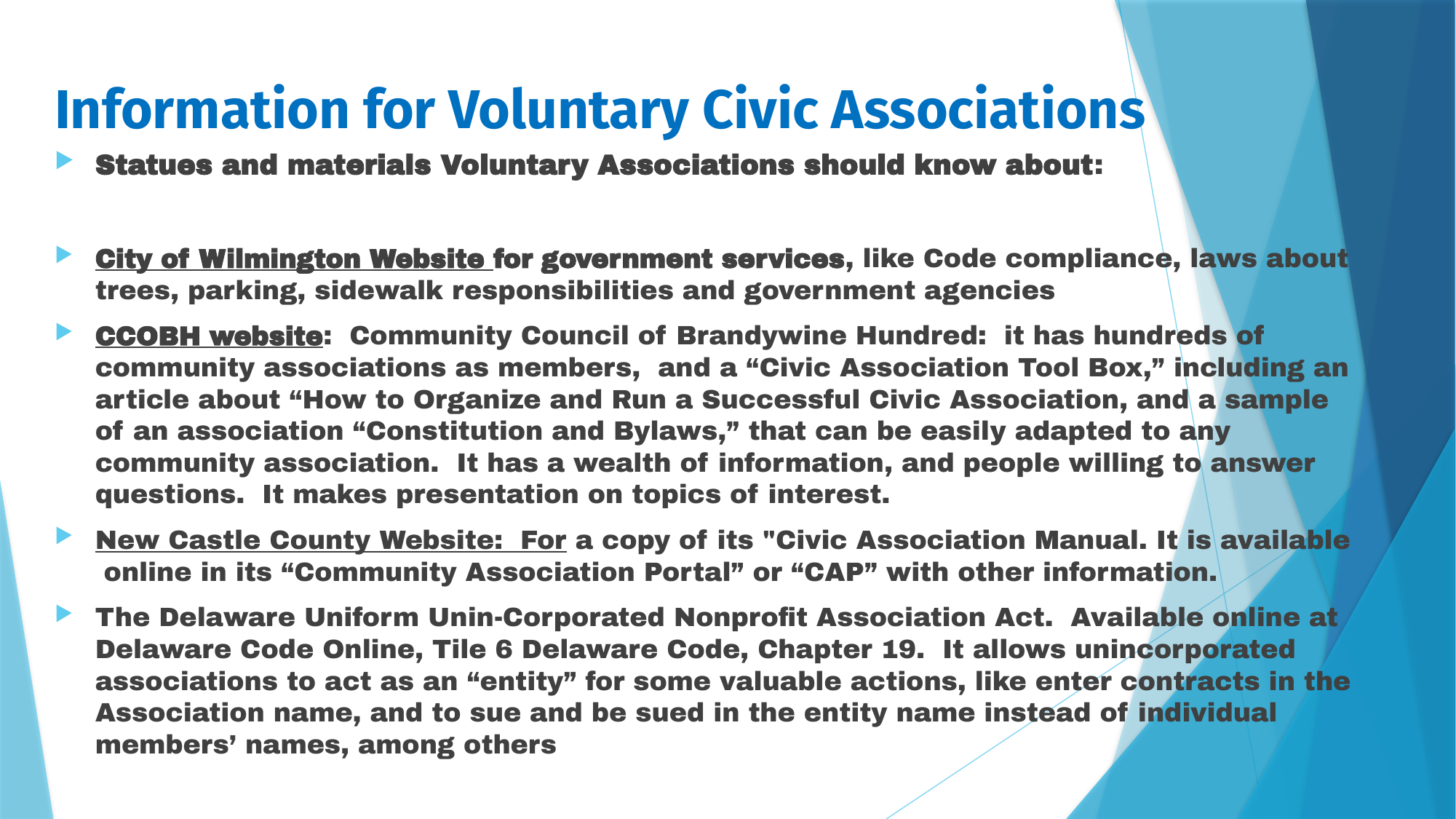

# Information for Voluntary Civic Associations
Statues and materials Voluntary Associations should know about:

City of Wilmington Website for government services, like Code compliance, laws about trees, parking, sidewalk responsibilities and government agencies
CCOBH website:  Community Council of Brandywine Hundred:  it has hundreds of community associations as members,  and a “Civic Association Tool Box,” including an article about “How to Organize and Run a Successful Civic Association, and a sample of an association “Constitution and Bylaws,” that can be easily adapted to any community association.  It has a wealth of information, and people willing to answer questions.  It makes presentation on topics of interest.
New Castle County Website:  For a copy of its "Civic Association Manual. It is available  online in its “Community Association Portal” or “CAP” with other information.
The Delaware Uniform Unin-Corporated Nonprofit Association Act.  Available online at Delaware Code Online, Tile 6 Delaware Code, Chapter 19.  It allows unincorporated associations to act as an “entity” for some valuable actions, like enter contracts in the Association name, and to sue and be sued in the entity name instead of individual members’ names, among others